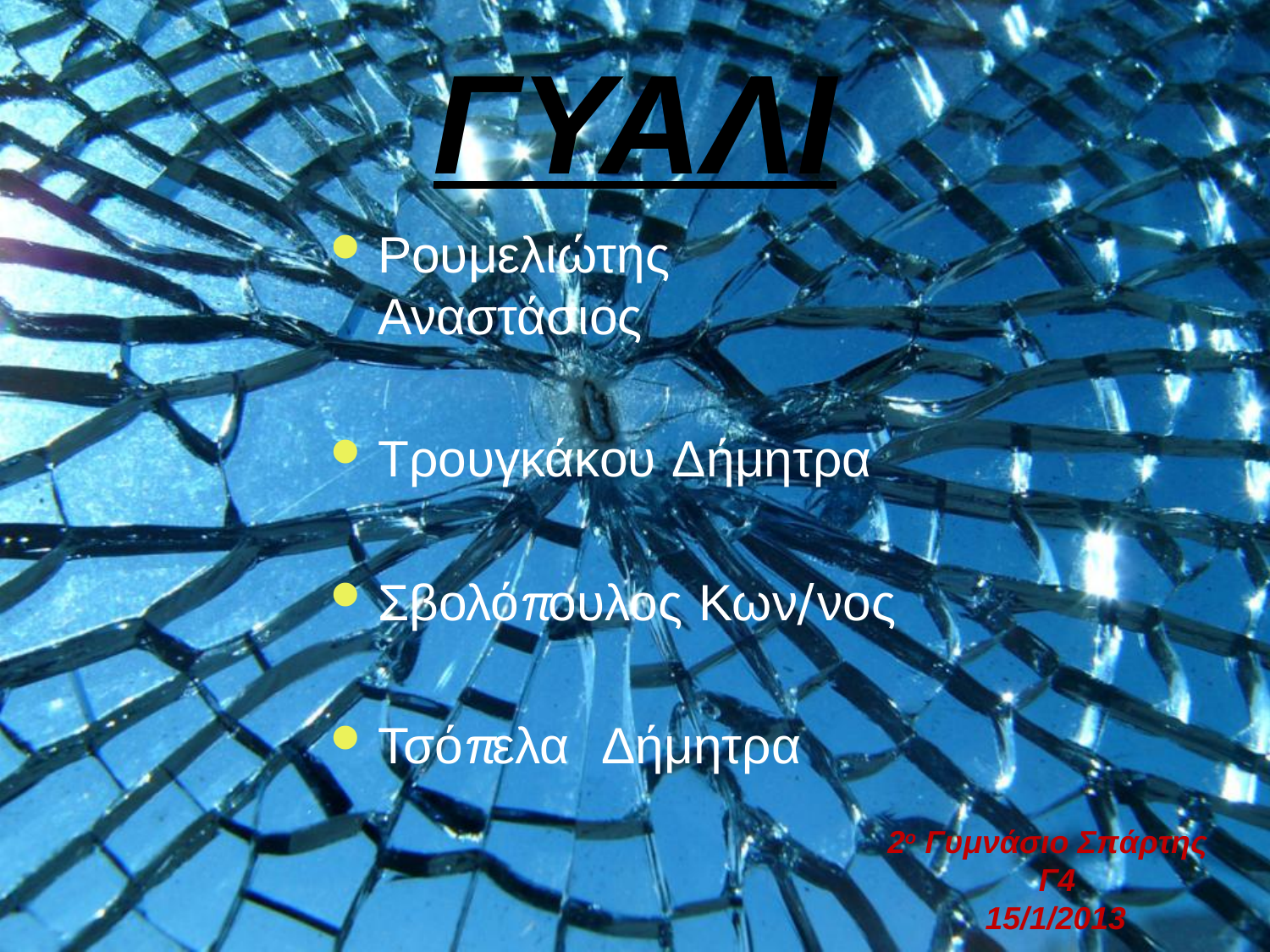

# ΓΥΑΛΙ
Ρουμελιώτης Αναστάσιος

Τρουγκάκου Δήμητρα

Σβολόπουλος Κων/νος

Τσόπελα  Δήμητρα

2ο Γυμνάσιο Σπάρτης
                 Γ4
           15/1/2013